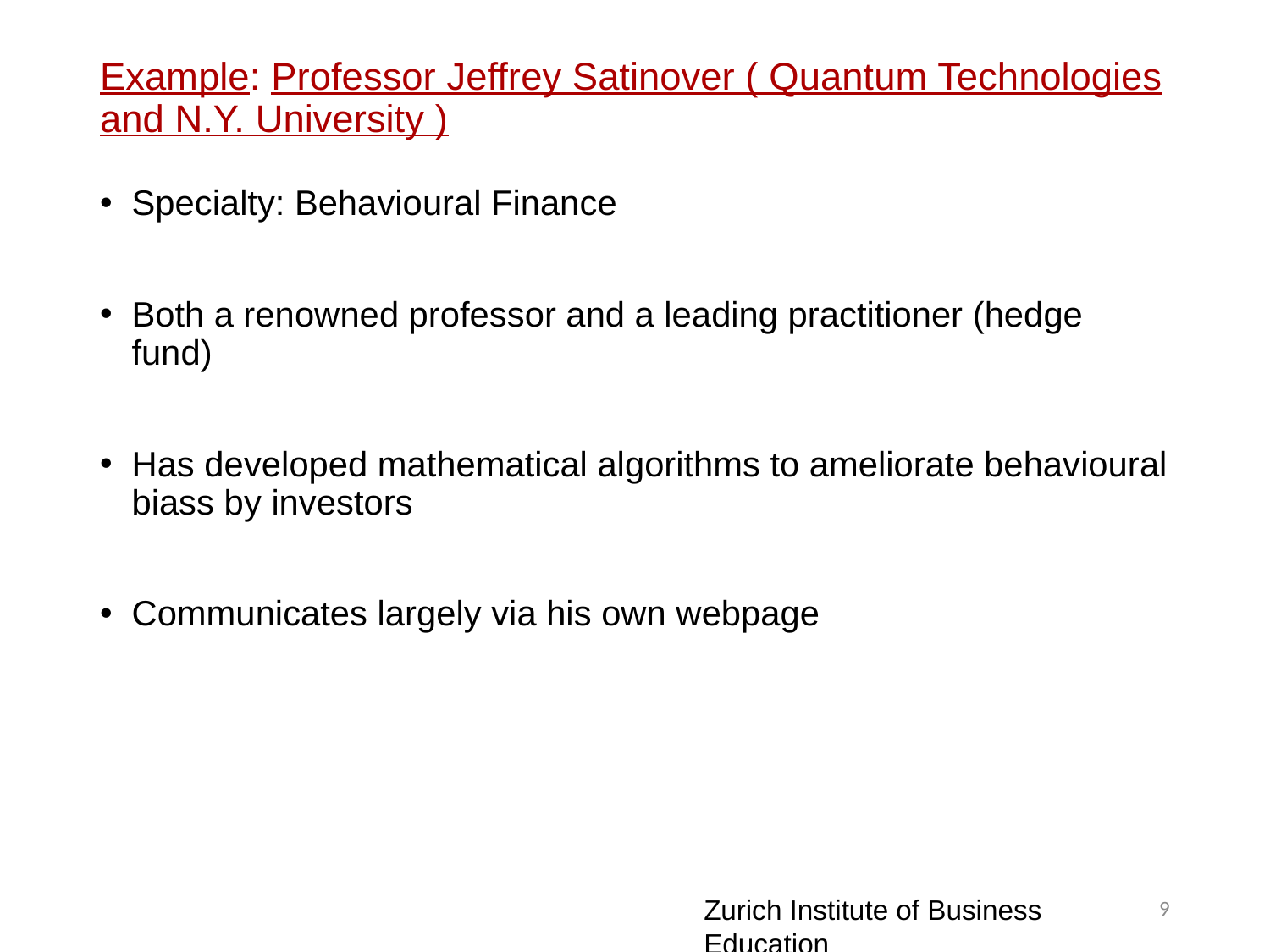

# Example: Professor Jeffrey Satinover ( Quantum Technologies and N.Y. University )
Specialty: Behavioural Finance

Both a renowned professor and a leading practitioner (hedge fund)

Has developed mathematical algorithms to ameliorate behavioural biass by investors

Communicates largely via his own webpage
9